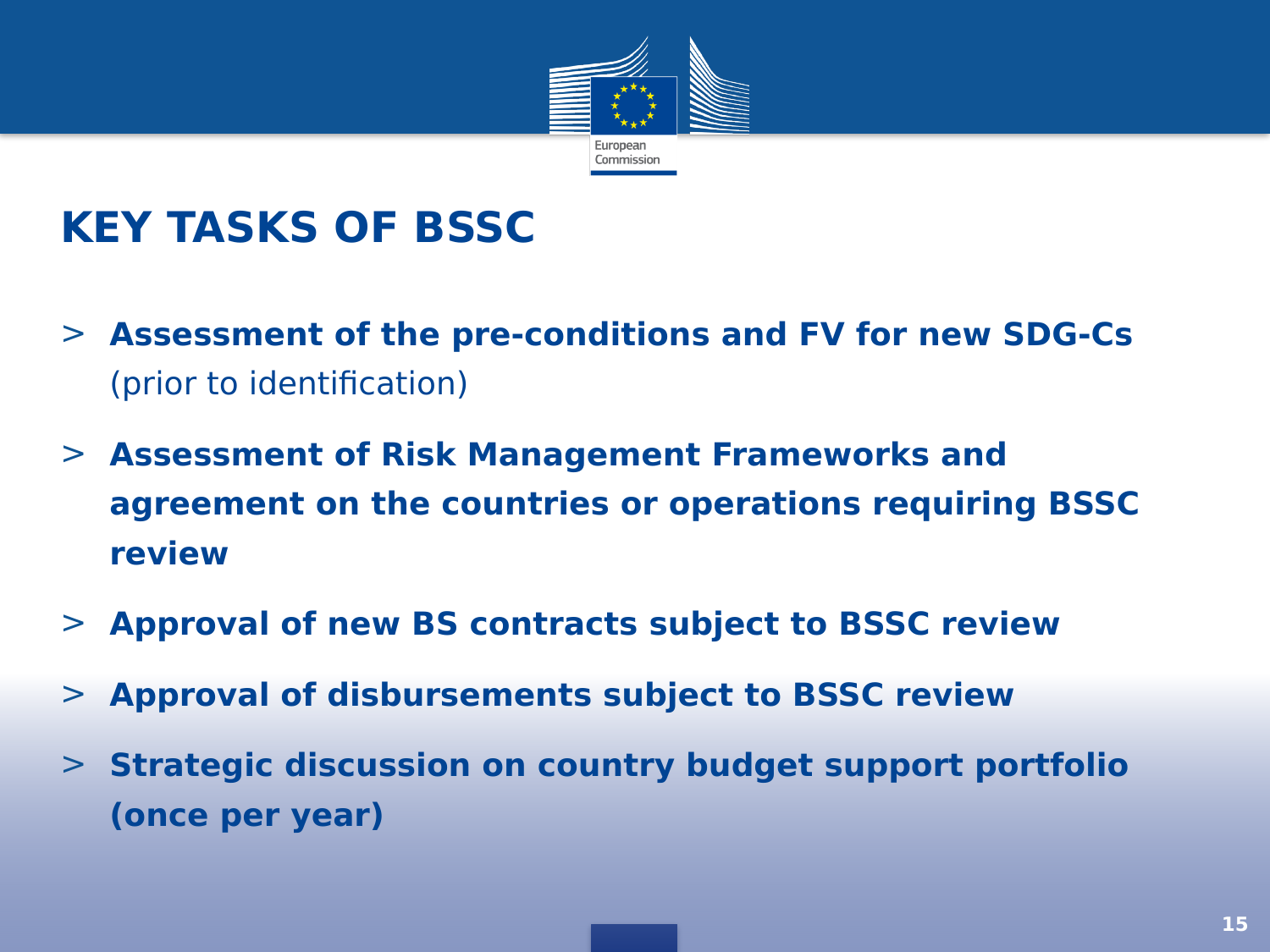

# Key tasks of BSSC
Assessment of the pre-conditions and FV for new SDG-Cs (prior to identification)
Assessment of Risk Management Frameworks and agreement on the countries or operations requiring BSSC review
Approval of new BS contracts subject to BSSC review
Approval of disbursements subject to BSSC review
Strategic discussion on country budget support portfolio (once per year)

15